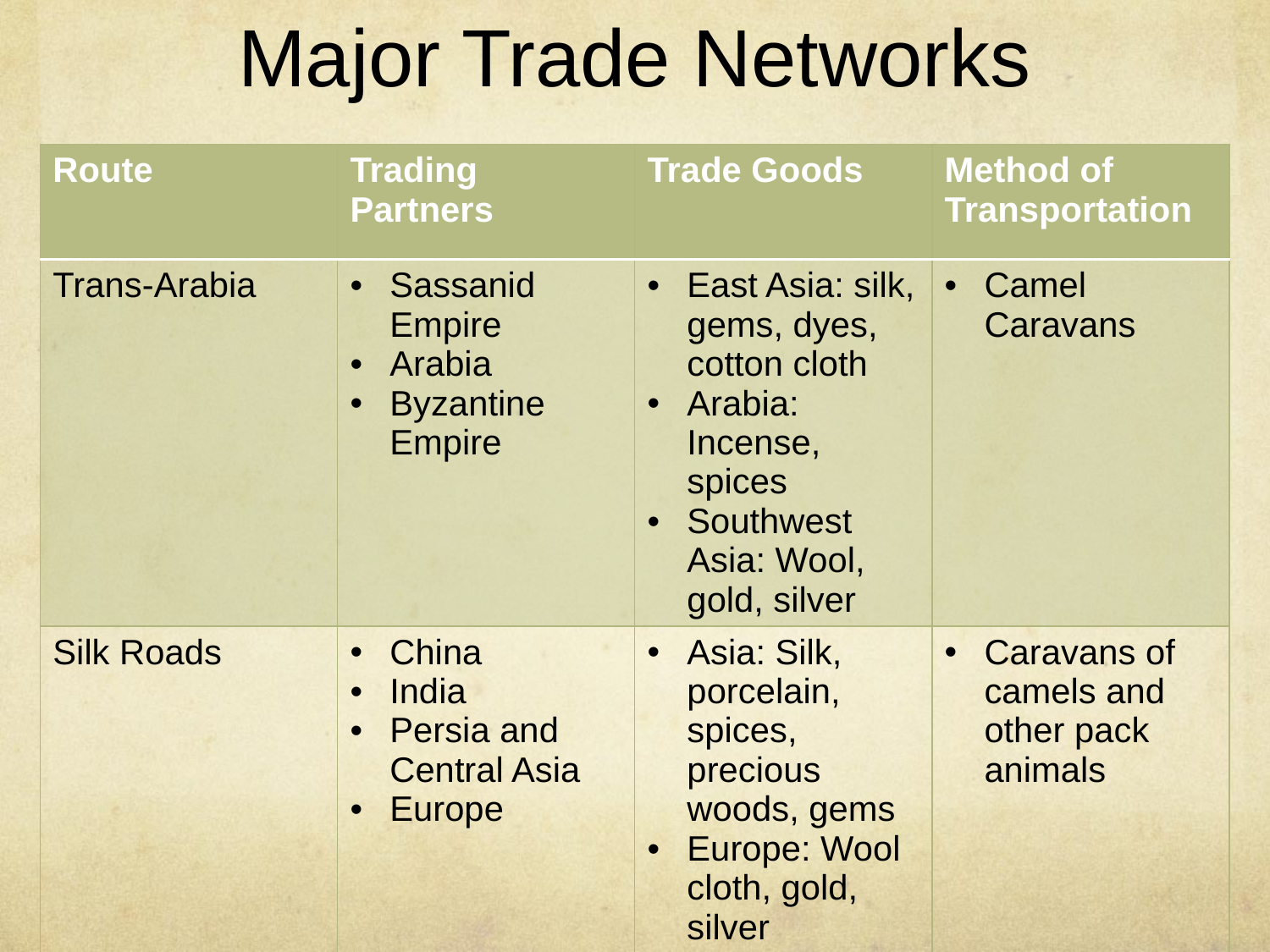

# Major Trade Networks
| Route | Trading Partners | Trade Goods | Method of Transportation |
| --- | --- | --- | --- |
| Trans-Arabia | Sassanid Empire Arabia Byzantine Empire | East Asia: silk, gems, dyes, cotton cloth Arabia: Incense, spices Southwest Asia: Wool, gold, silver | Camel Caravans |
| Silk Roads | China India Persia and Central Asia Europe | Asia: Silk, porcelain, spices, precious woods, gems Europe: Wool cloth, gold, silver | Caravans of camels and other pack animals |